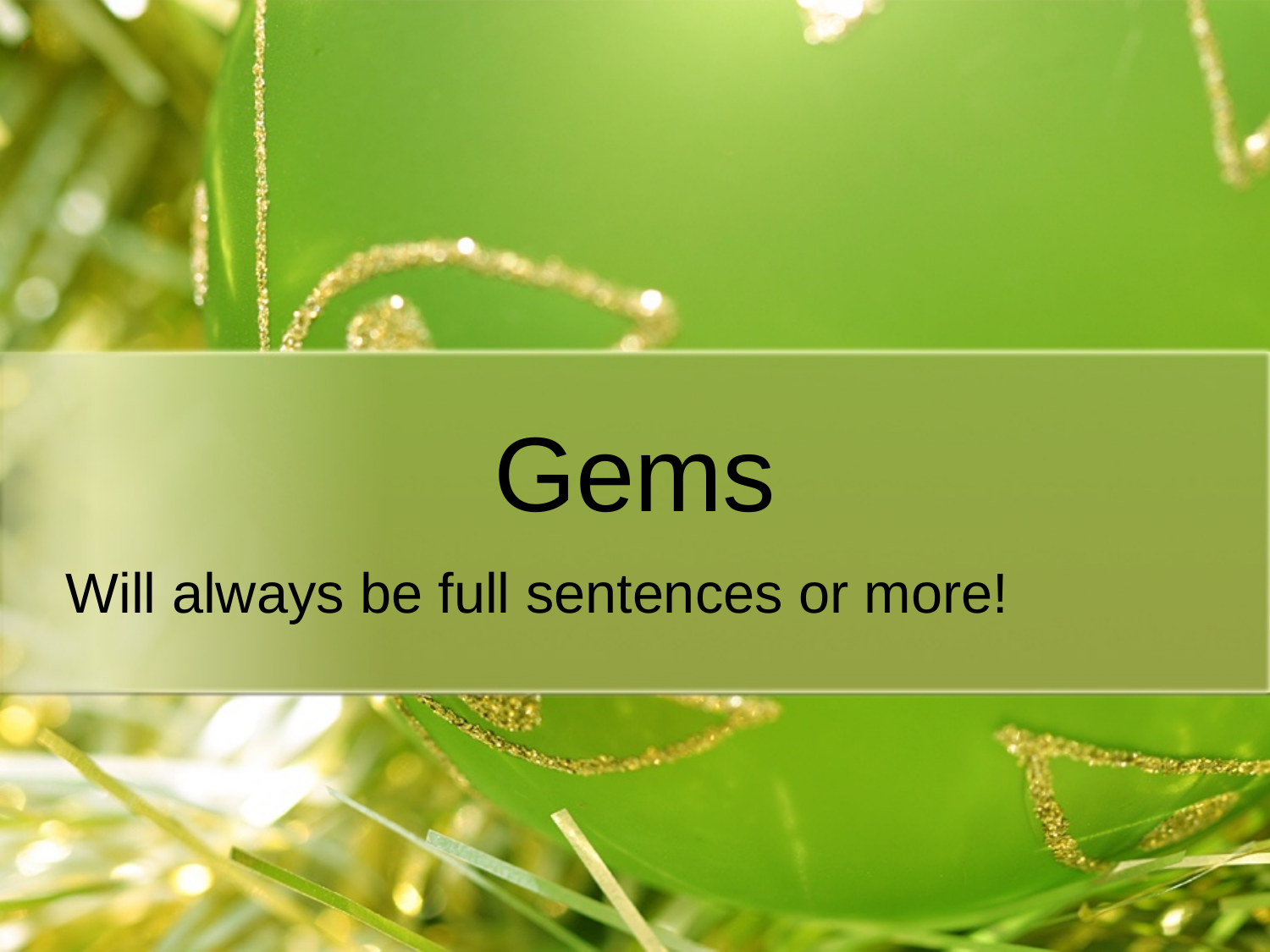

# Gems
Will always be full sentences or more!